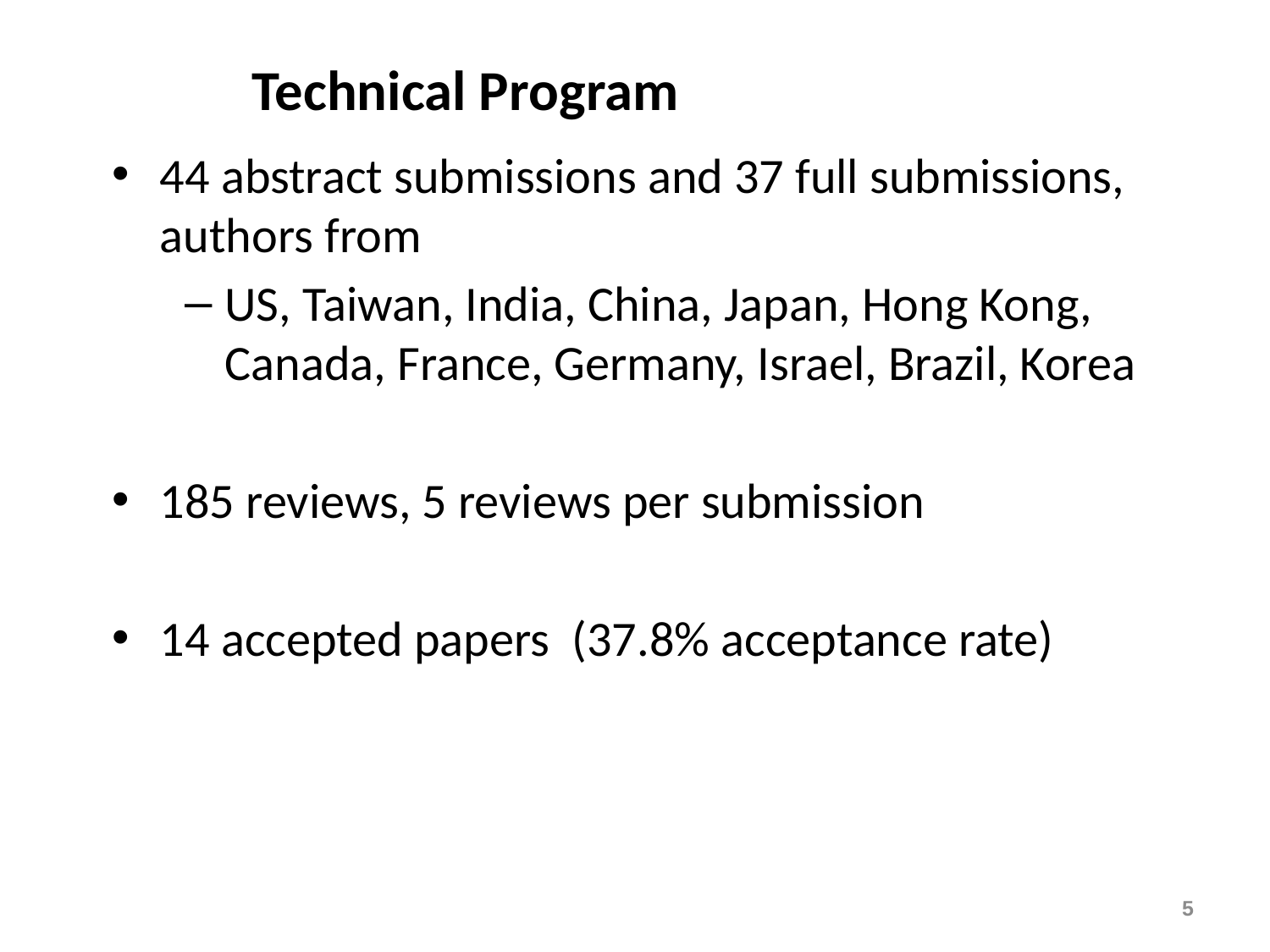

# Technical Program
44 abstract submissions and 37 full submissions, authors from
US, Taiwan, India, China, Japan, Hong Kong, Canada, France, Germany, Israel, Brazil, Korea

185 reviews, 5 reviews per submission

14 accepted papers  (37.8% acceptance rate)

5